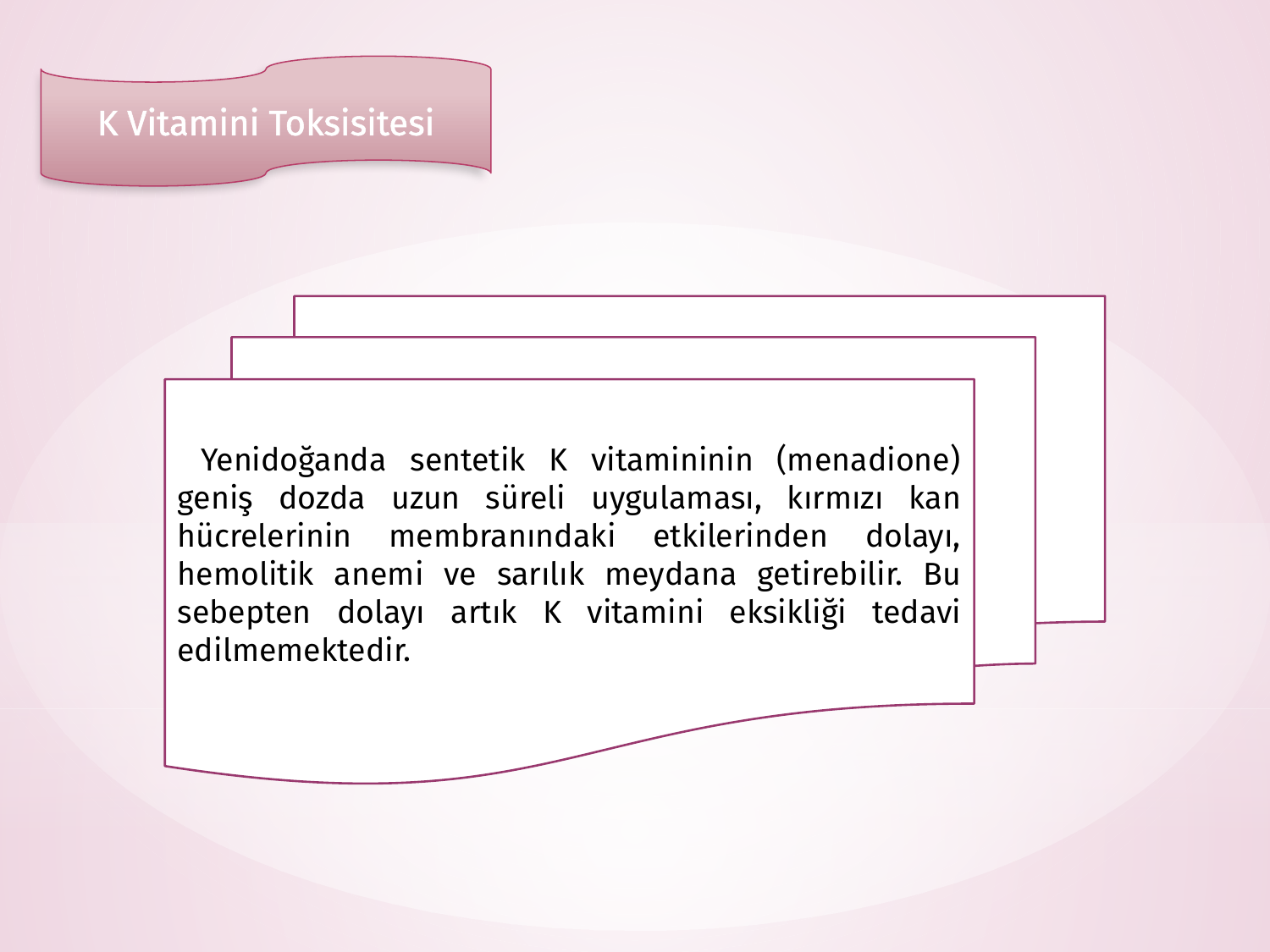

K Vitamini Toksisitesi
 Yenidoğanda sentetik K vitamininin (menadione) geniş dozda uzun süreli uygulaması, kırmızı kan hücrelerinin membranındaki etkilerinden dolayı, hemolitik anemi ve sarılık meydana getirebilir. Bu sebepten dolayı artık K vitamini eksikliği tedavi edilmemektedir.